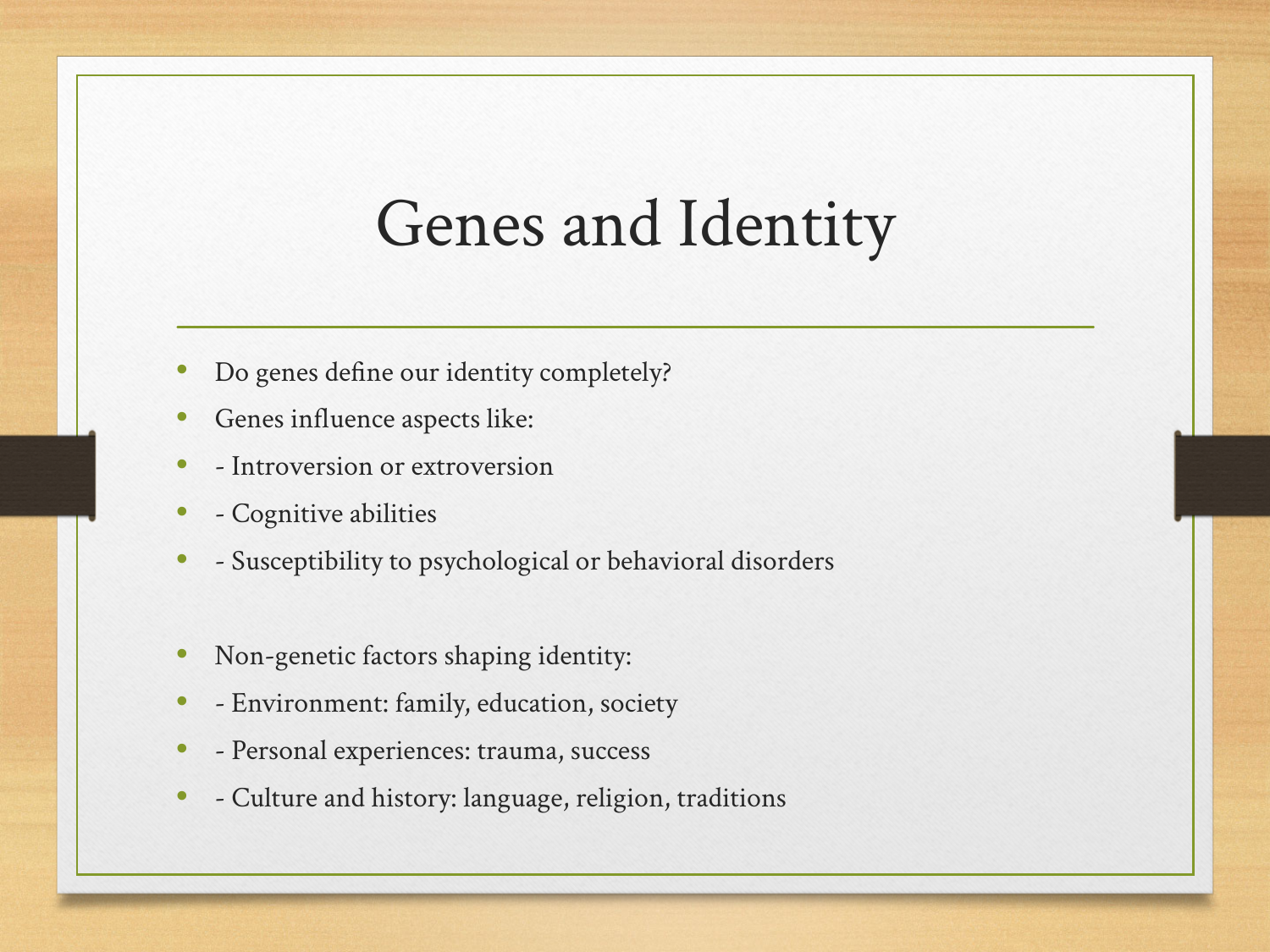

# Genes and Identity
Do genes define our identity completely?
Genes influence aspects like:
- Introversion or extroversion
- Cognitive abilities
- Susceptibility to psychological or behavioral disorders

Non-genetic factors shaping identity:
- Environment: family, education, society
- Personal experiences: trauma, success
- Culture and history: language, religion, traditions